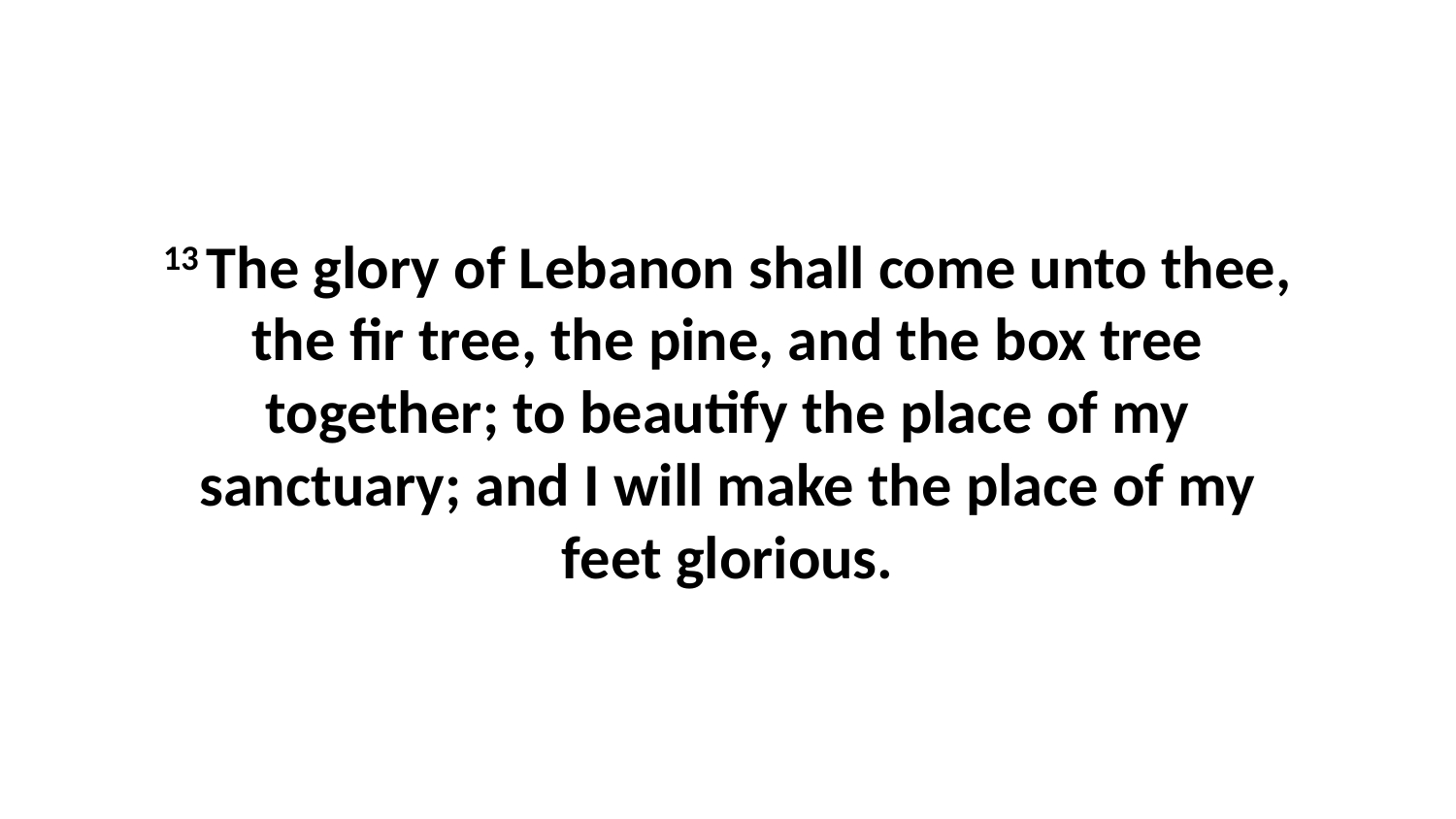

13 The glory of Lebanon shall come unto thee, the fir tree, the pine, and the box tree together; to beautify the place of my sanctuary; and I will make the place of my feet glorious.